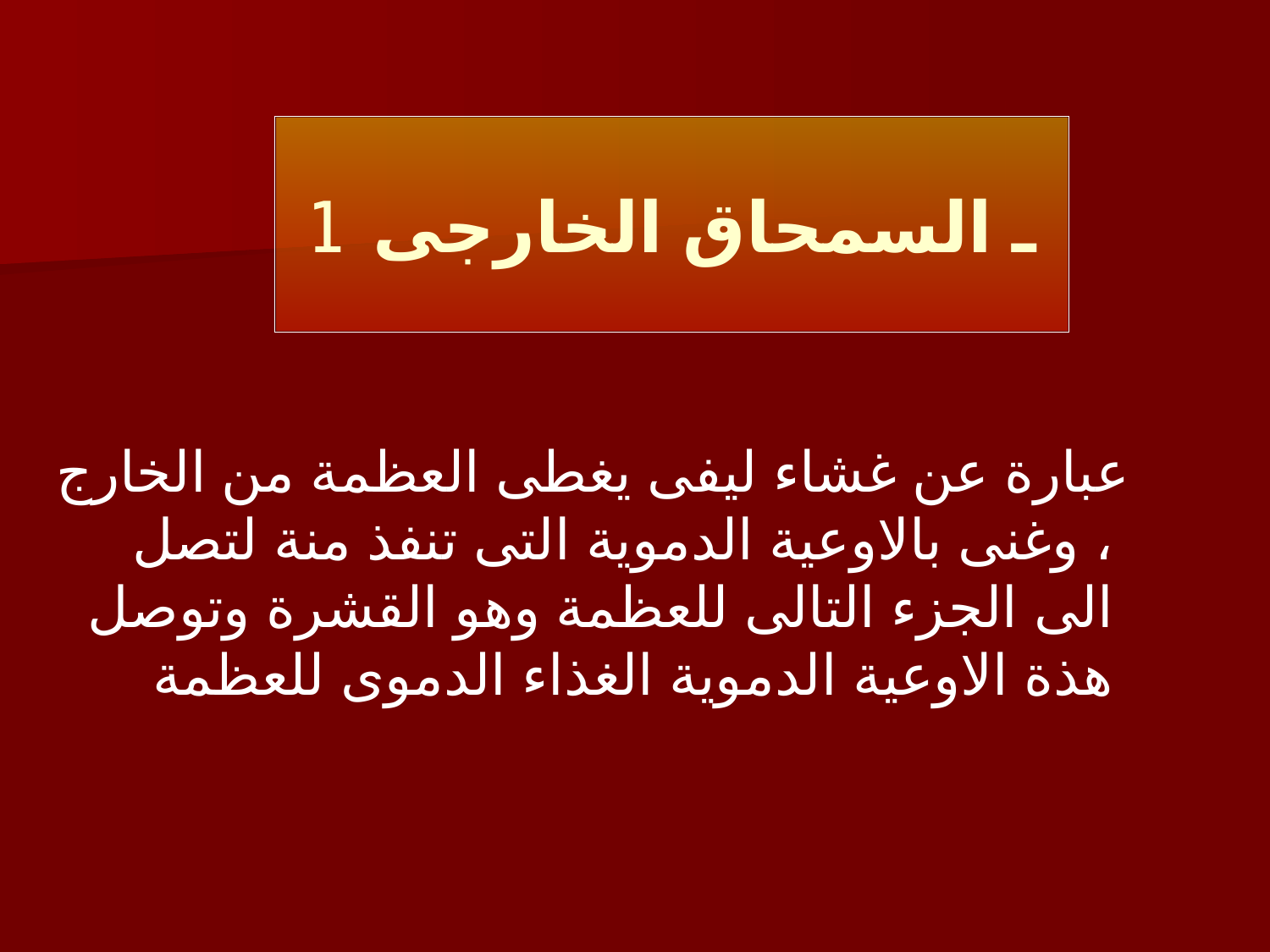

# 1 ـ السمحاق الخارجى
  عبارة عن غشاء ليفى يغطى العظمة من الخارج ، وغنى بالاوعية الدموية التى تنفذ منة لتصل الى الجزء التالى للعظمة وهو القشرة وتوصل هذة الاوعية الدموية الغذاء الدموى للعظمة